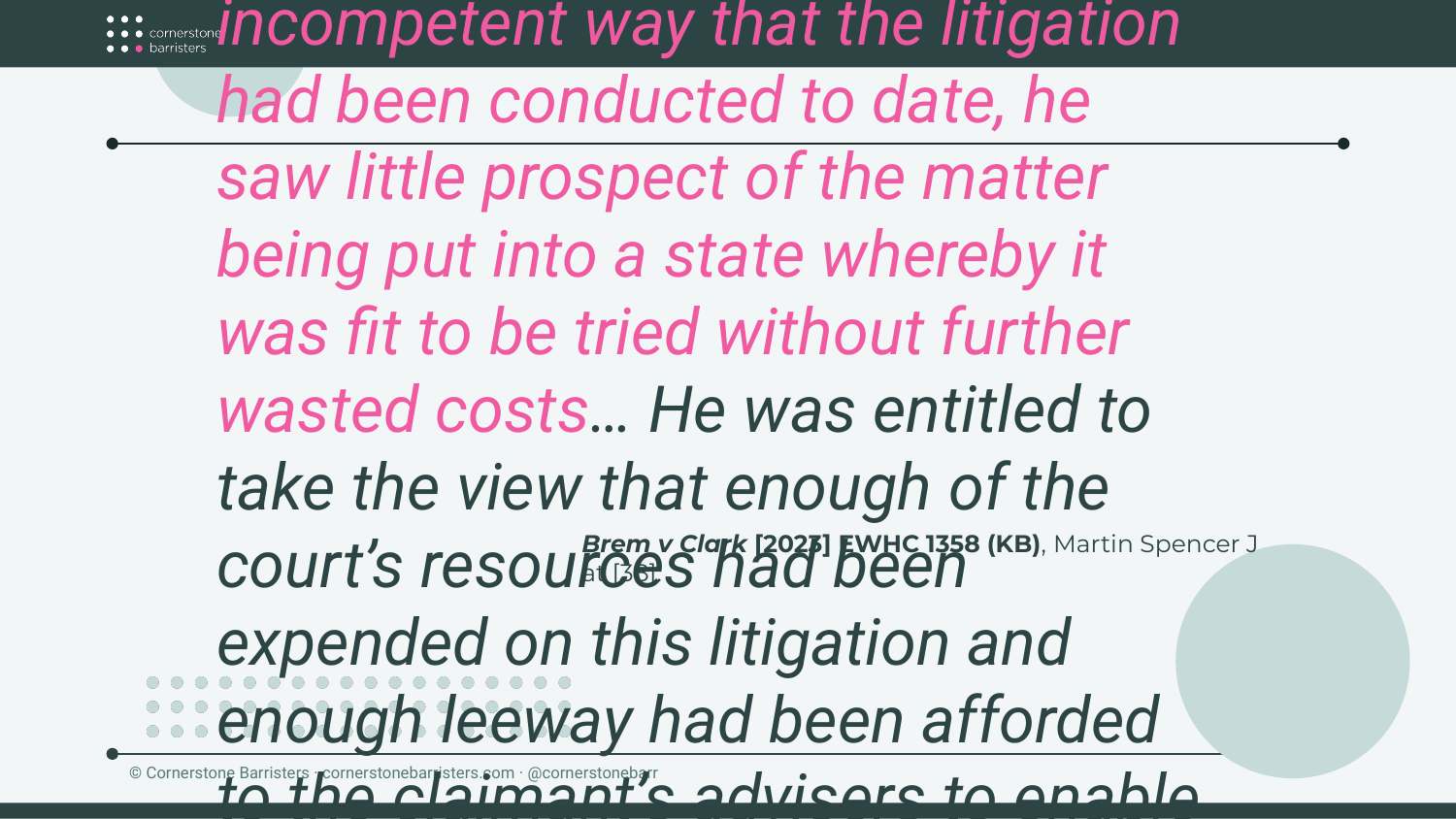

“…it seems to me clear that the learned judge was entitled to take the view that this litigation was going nowhere. Given the incompetent way that the litigation had been conducted to date, he saw little prospect of the matter being put into a state whereby it was fit to be tried without further wasted costs… He was entitled to take the view that enough of the court’s resources had been expended on this litigation and enough leeway had been afforded to the claimant’s advisers to enable them to get their “ducks in a row”, to no avail…..”
# Brem v Clark [2023] EWHC 1358 (KB), Martin Spencer J at [38].